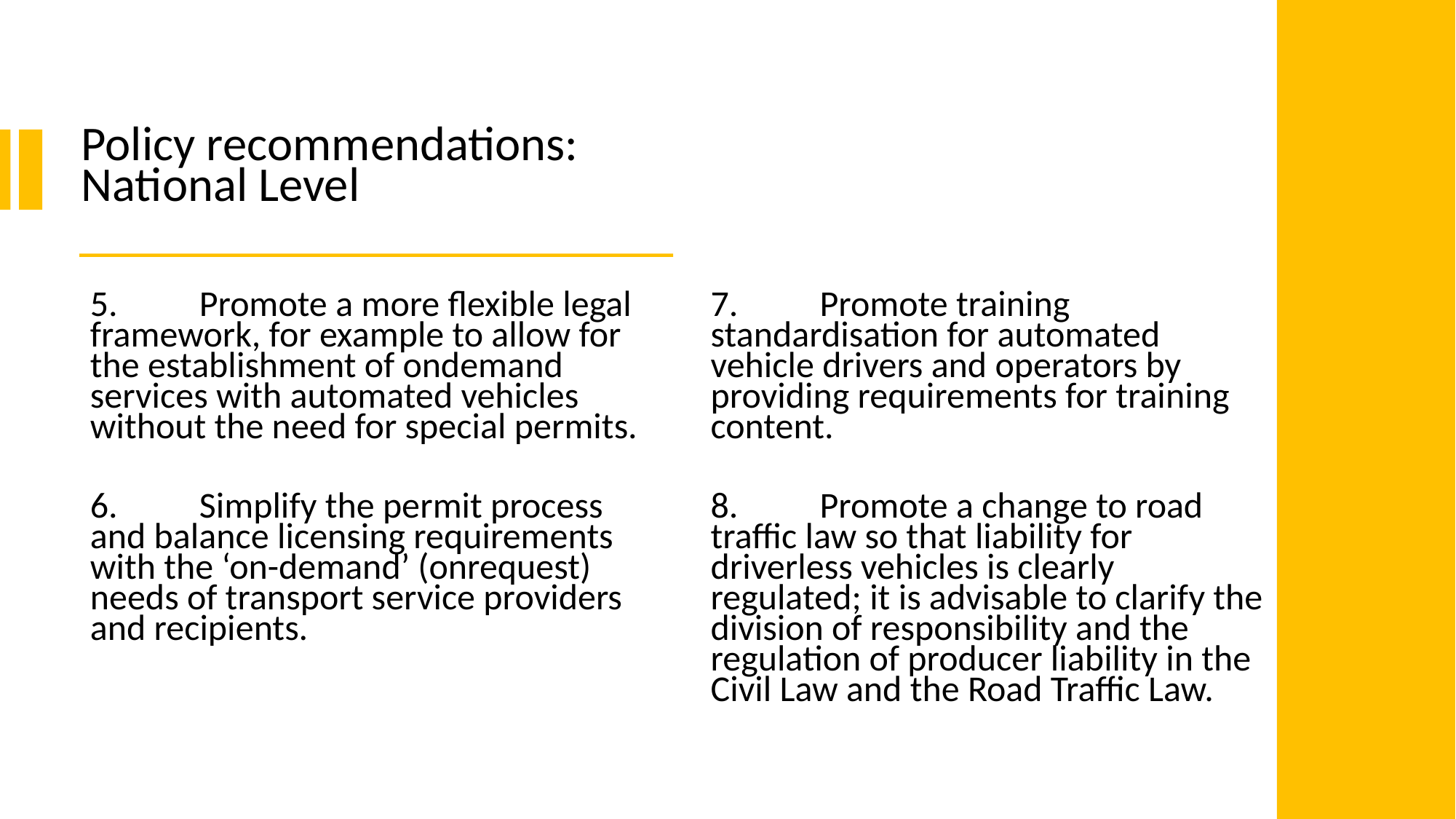

# Policy recommendations: National Level

5.	Promote a more flexible legal framework, for example to allow for the establishment of ondemand services with automated vehicles without the need for special permits.

6.	Simplify the permit process and balance licensing requirements with the ‘on-demand’ (onrequest) needs of transport service providers and recipients.
7.	Promote training standardisation for automated vehicle drivers and operators by providing requirements for training content.

8.	Promote a change to road traffic law so that liability for driverless vehicles is clearly regulated; it is advisable to clarify the division of responsibility and the regulation of producer liability in the Civil Law and the Road Traffic Law.